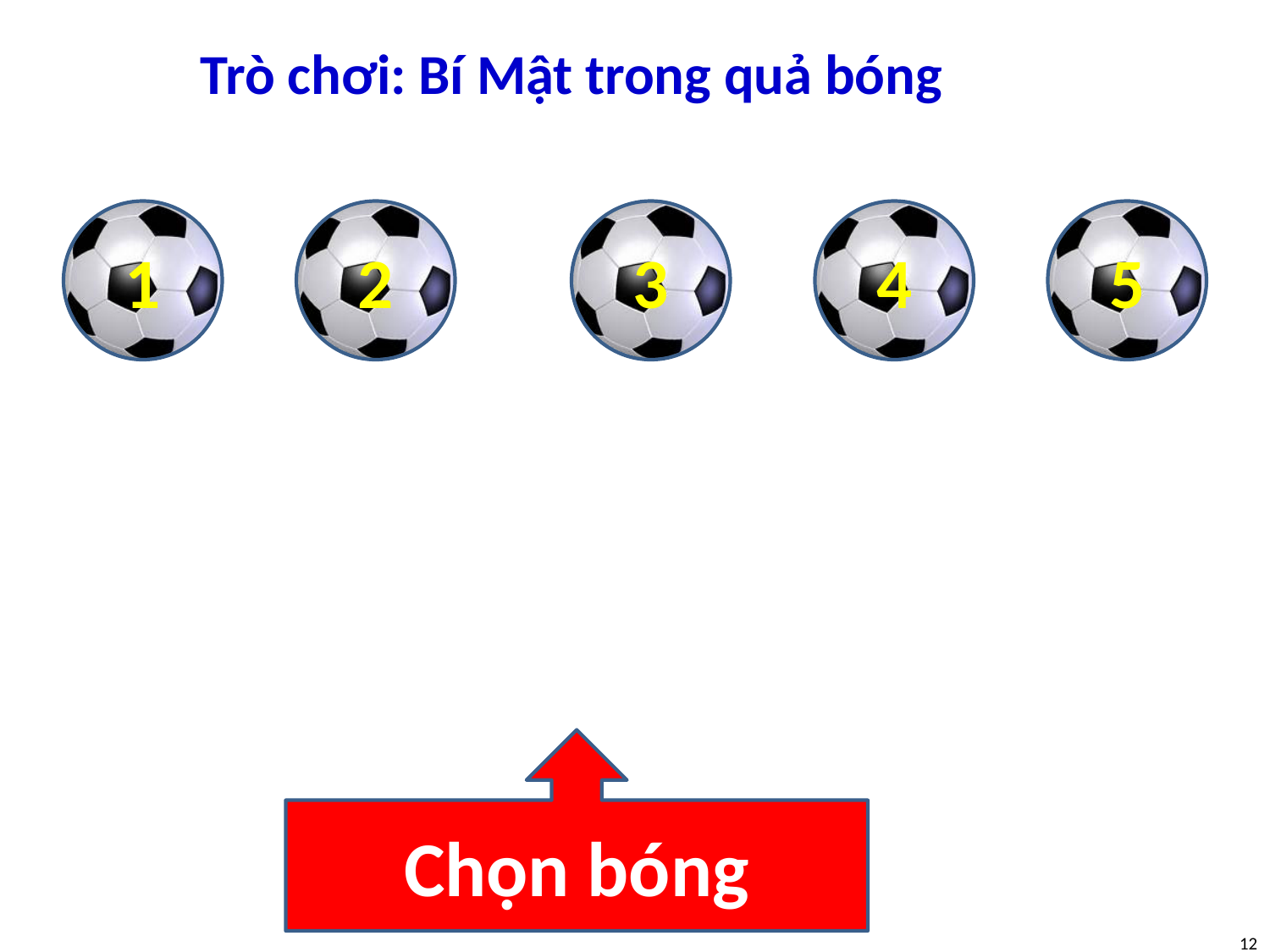

Trò chơi: Bí Mật trong quả bóng
1
2
3
4
5
Chọn bóng
12